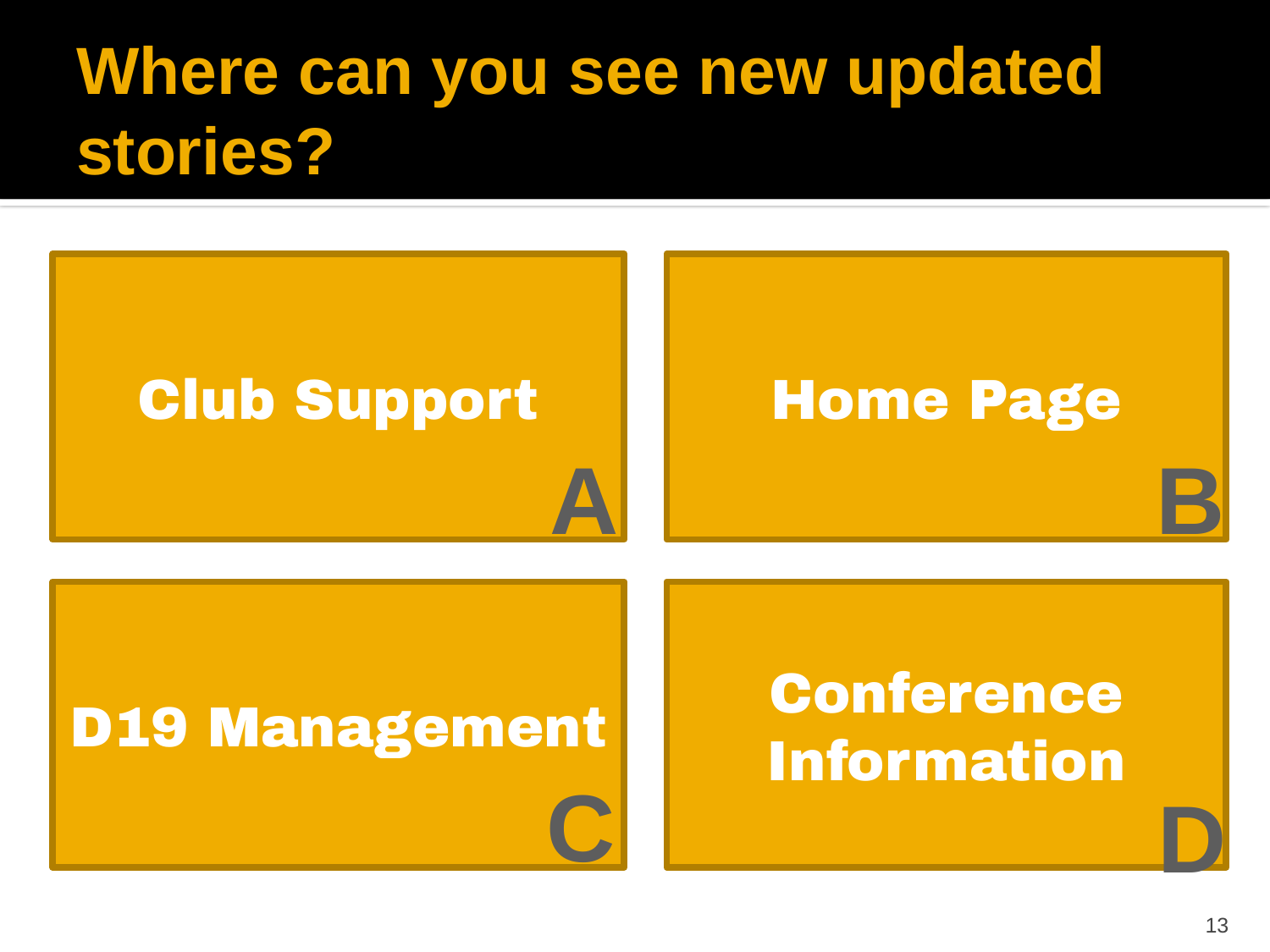

# Where can you see new updated stories?
Club Support
Home Page
A
B
D19 Management
Conference Information
C
D
13